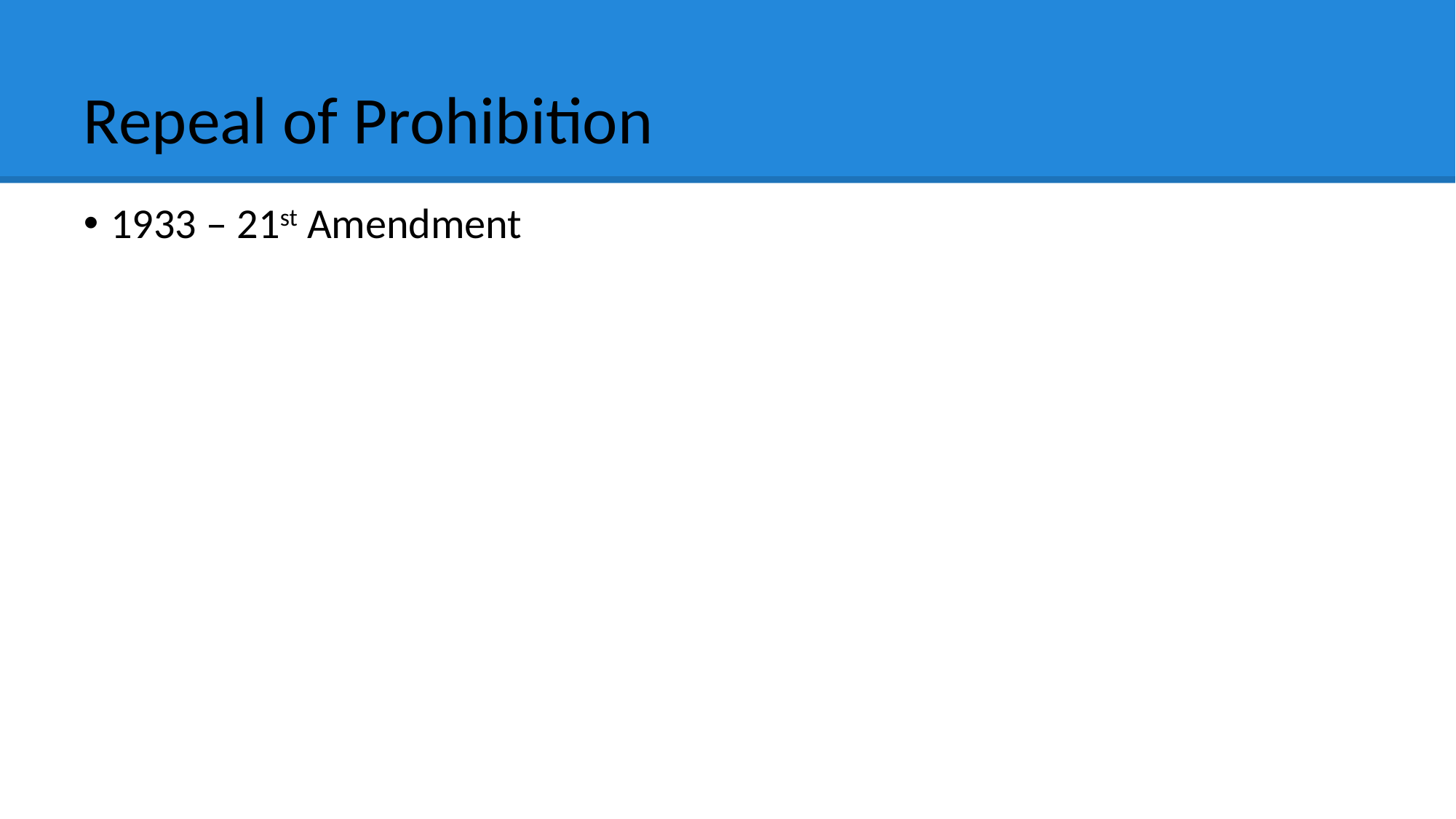

# Repeal of Prohibition
1933 – 21st Amendment